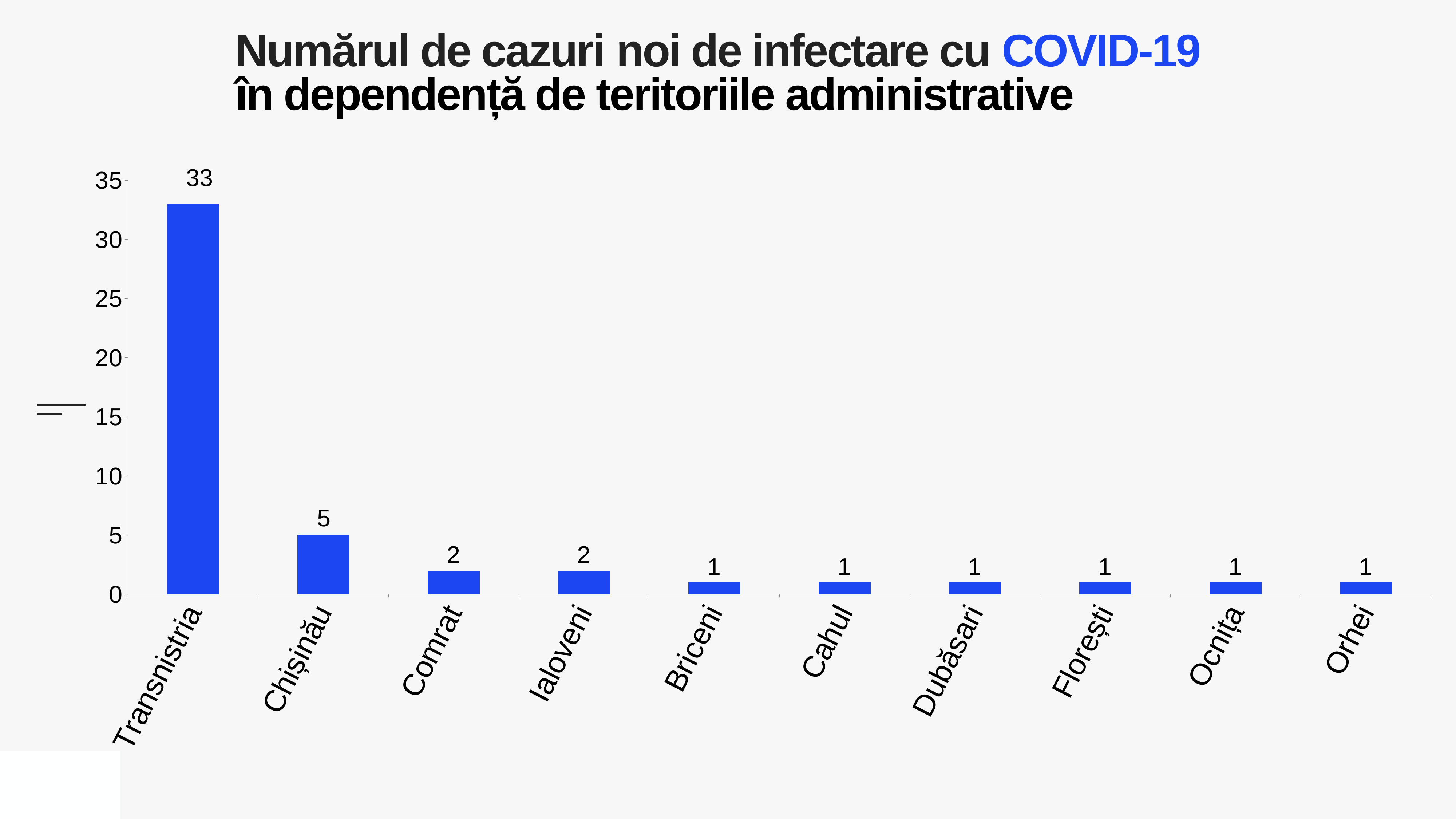

Numărul de cazuri noi de infectare cu COVID-19
în dependență de teritoriile administrative

### Chart

| Category | Cazuri |
|---|---|
| Transnistria | 33.0 |
| Chișinău | 5.0 |
| Comrat | 2.0 |
| Ialoveni | 2.0 |
| Briceni | 1.0 |
| Cahul | 1.0 |
| Dubăsari | 1.0 |
| Florești | 1.0 |
| Ocnița | 1.0 |
| Orhei | 1.0 |